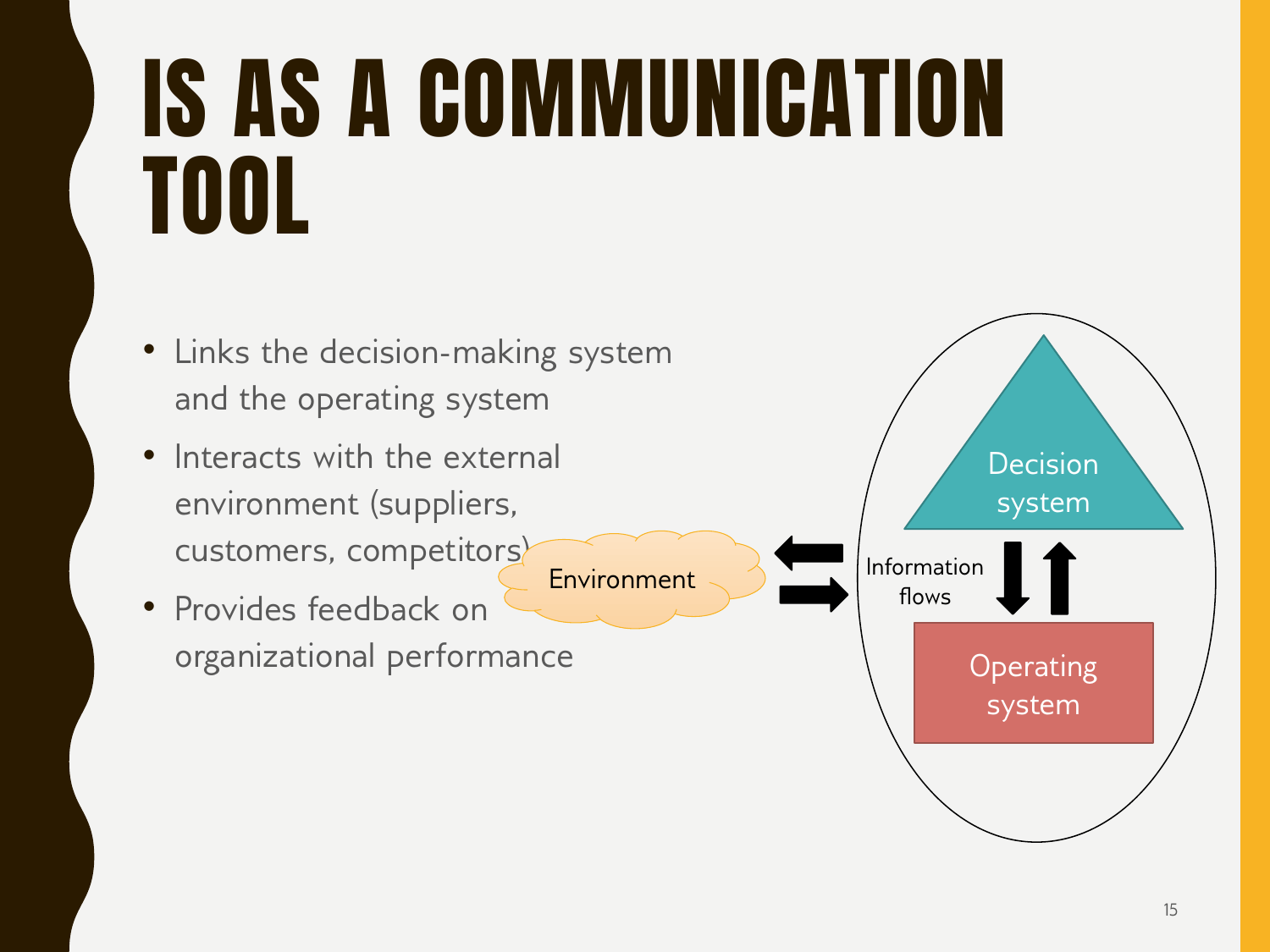

# IS as a Communication Tool

Decision system

Operating system

Environment

Links the decision-making system and the operating system
Interacts with the external environment (suppliers, customers, competitors)
Provides feedback on organizational performance
Information flows
15